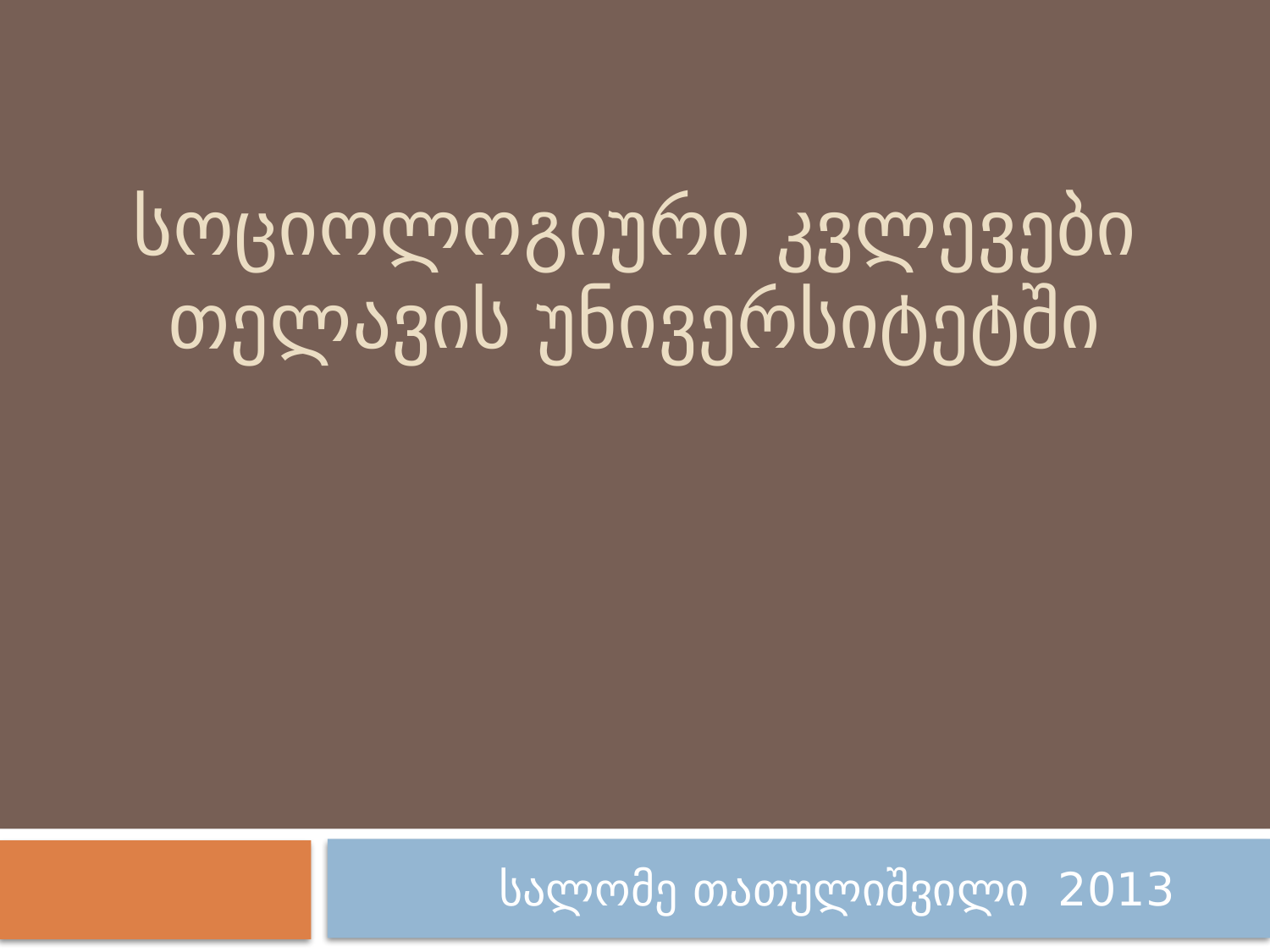

# სოციოლოგიური კვლევები თელავის უნივერსიტეტში
      სალომე თათულიშვილი  2013